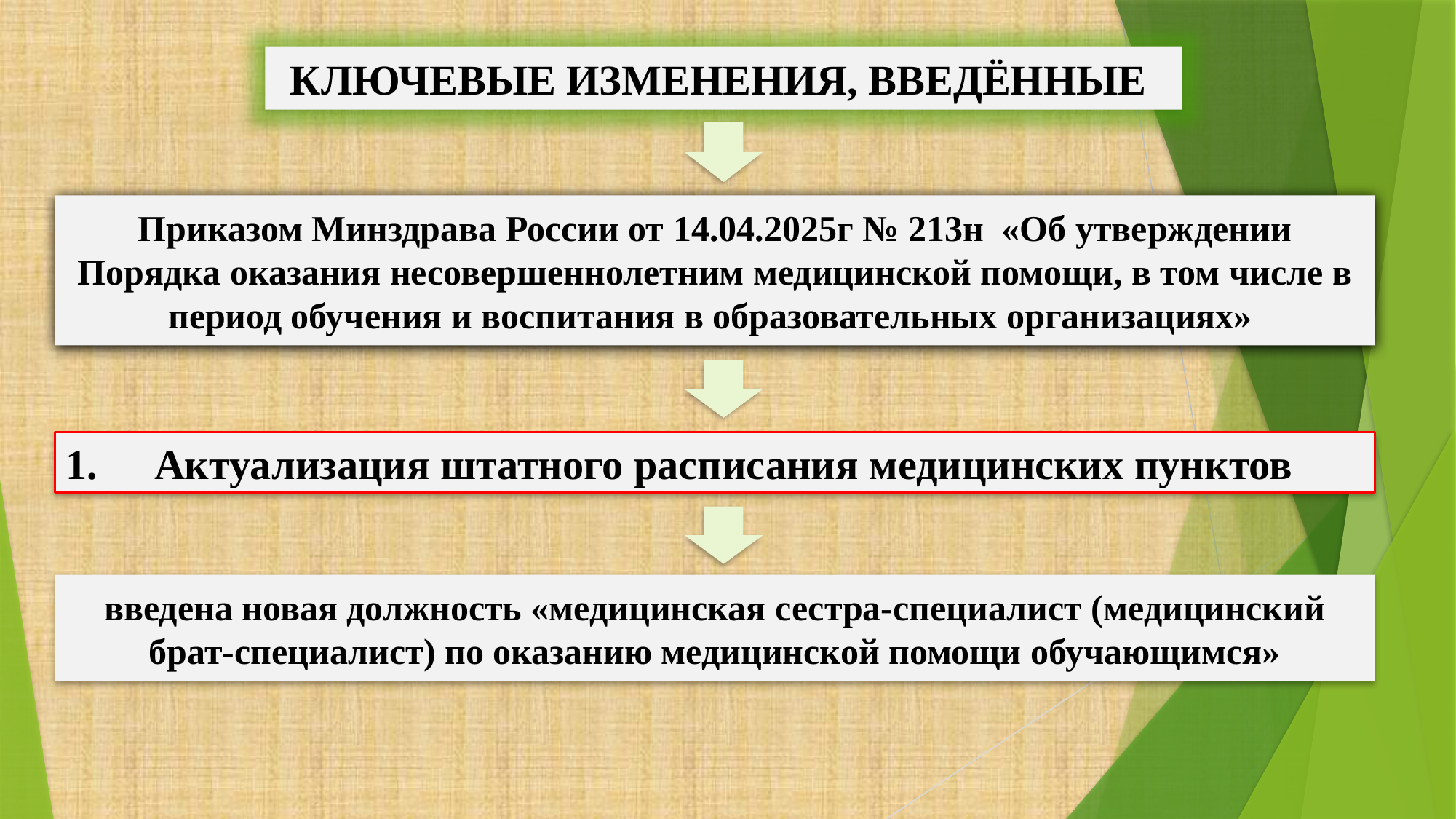

КЛЮЧЕВЫЕ ИЗМЕНЕНИЯ, ВВЕДЁННЫЕ

Приказом Минздрава России от 14.04.2025г № 213н  «Об утверждении Порядка оказания несовершеннолетним медицинской помощи, в том числе в период обучения и воспитания в образовательных организациях»

Актуализация штатного расписания медицинских пунктов

введена новая должность «медицинская сестра-специалист (медицинский брат-специалист) по оказанию медицинской помощи обучающимся»